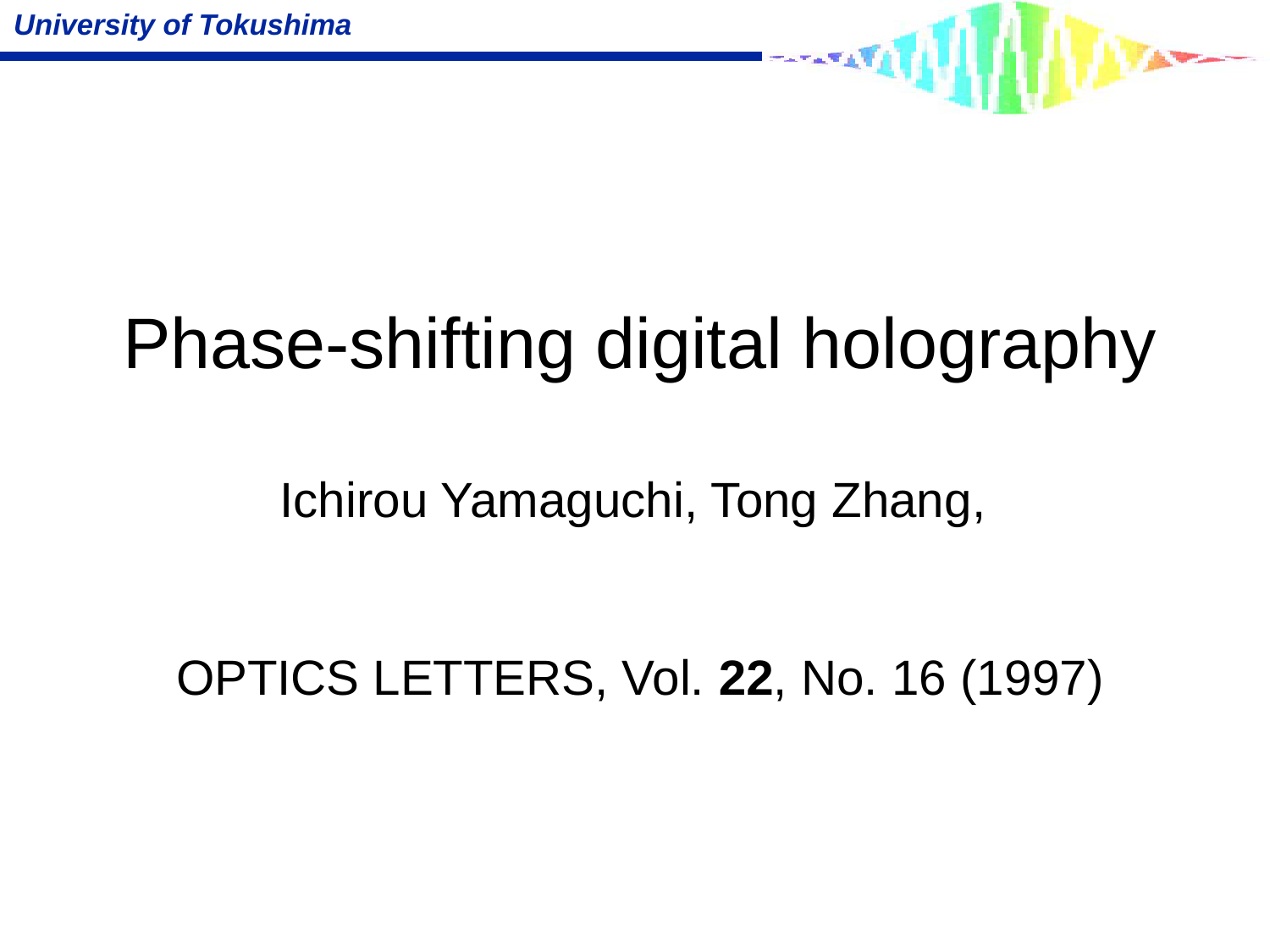

# Phase-shifting digital holography Ichirou Yamaguchi, Tong Zhang, OPTICS LETTERS, Vol. 22, No. 16 (1997)